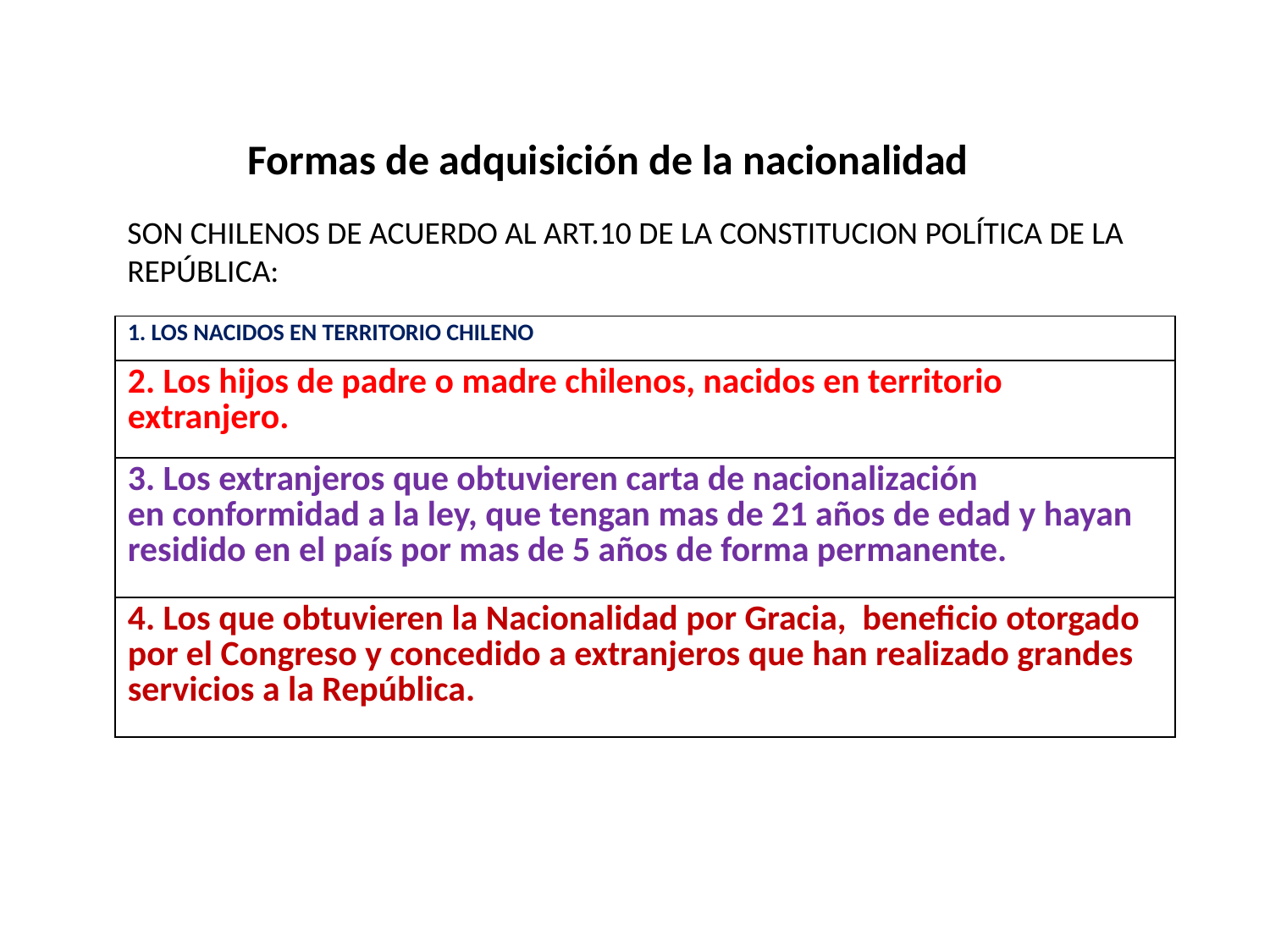

Formas de adquisición de la nacionalidad
SON CHILENOS DE ACUERDO AL ART.10 DE LA CONSTITUCION POLÍTICA DE LA REPÚBLICA:
| 1. LOS NACIDOS EN TERRITORIO CHILENO |
| --- |
| 2. Los hijos de padre o madre chilenos, nacidos en territorio extranjero. |
| 3. Los extranjeros que obtuvieren carta de nacionalización en conformidad a la ley, que tengan mas de 21 años de edad y hayan residido en el país por mas de 5 años de forma permanente. |
| 4. Los que obtuvieren la Nacionalidad por Gracia, beneficio otorgado por el Congreso y concedido a extranjeros que han realizado grandes servicios a la República. |